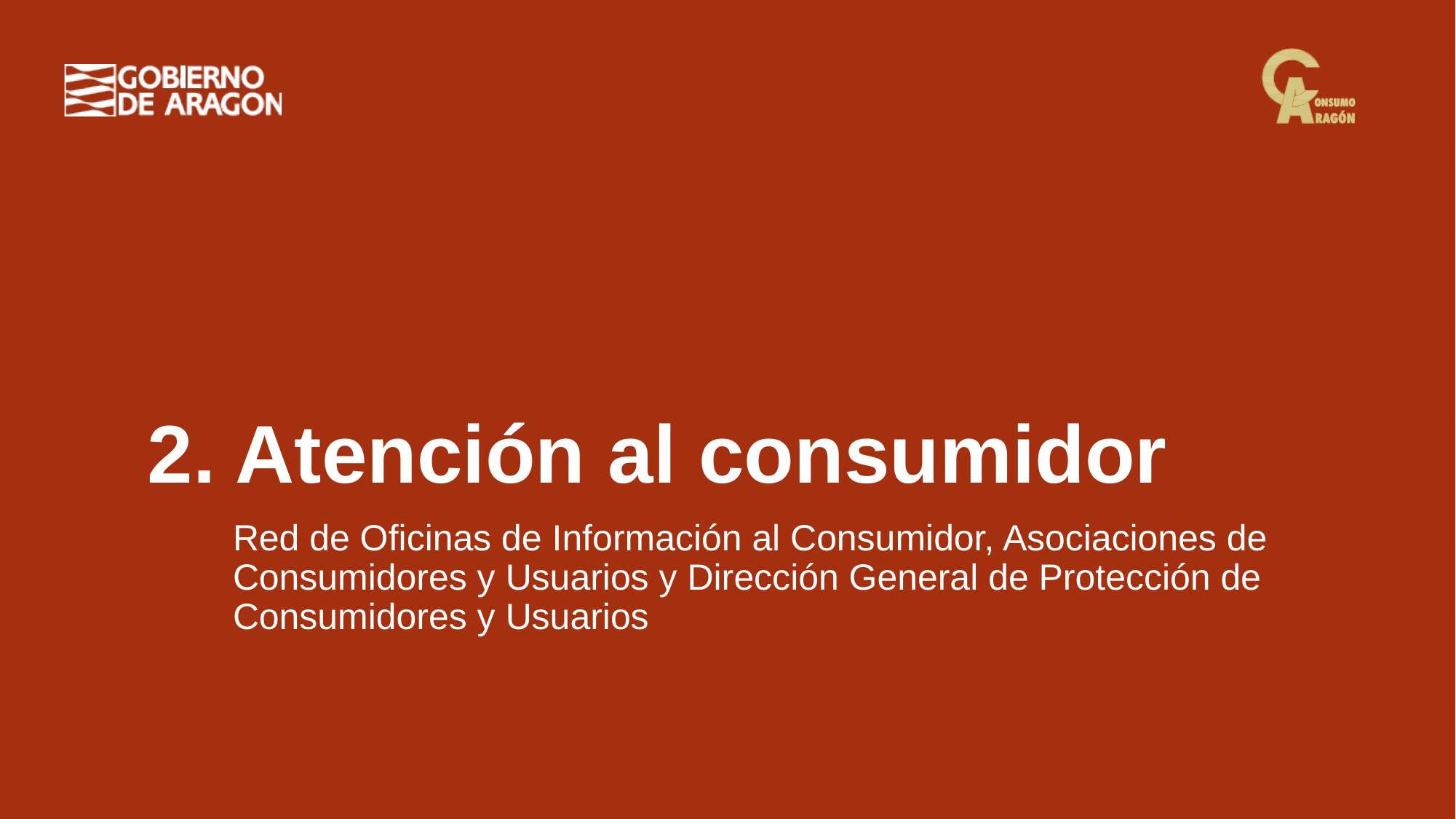

# 2. Atención al consumidor
Red de Oficinas de Información al Consumidor, Asociaciones de Consumidores y Usuarios y Dirección General de Protección de Consumidores y Usuarios